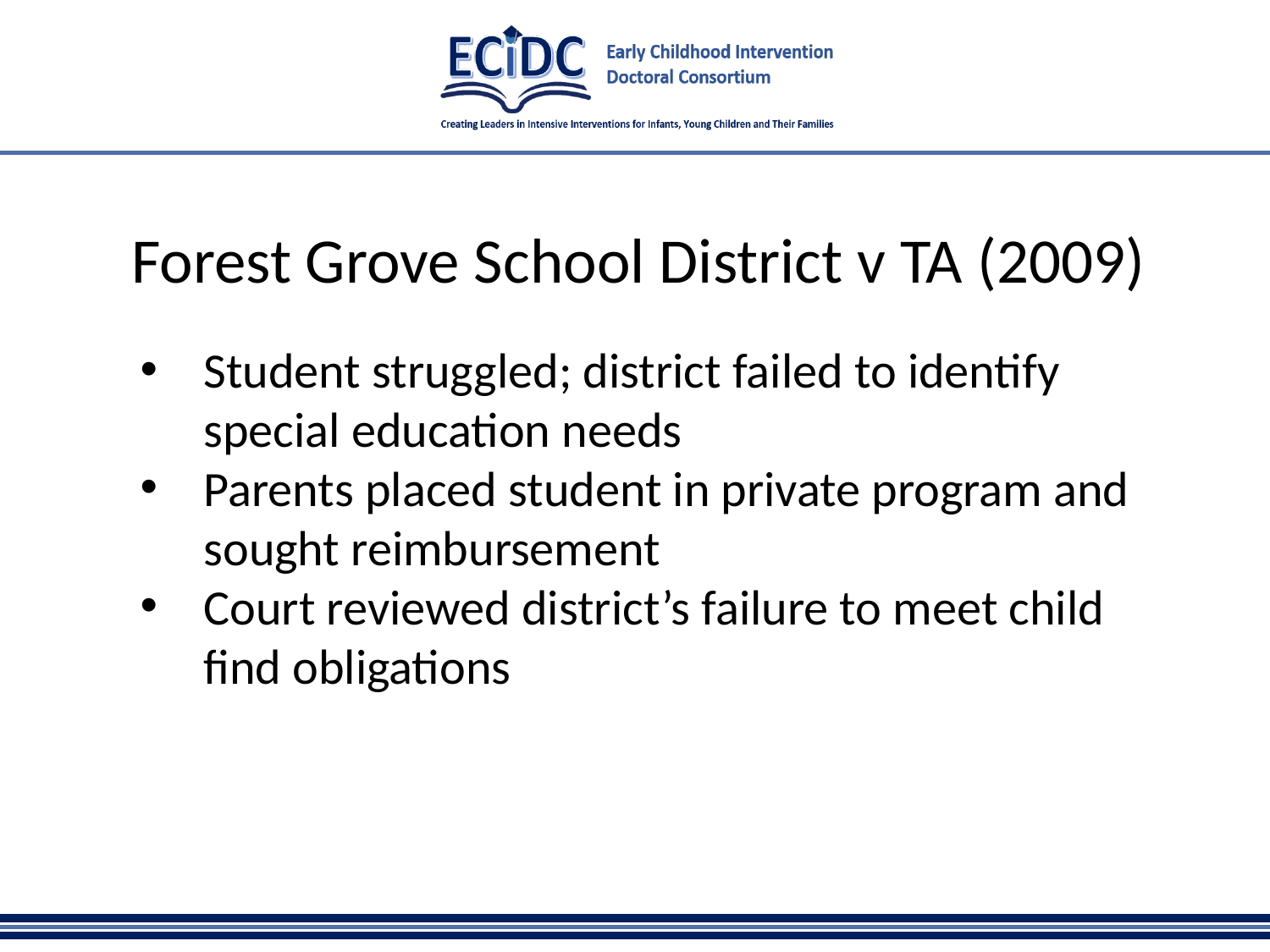

# Forest Grove School District v TA (2009)
Student struggled; district failed to identify special education needs
Parents placed student in private program and sought reimbursement
Court reviewed district’s failure to meet child find obligations